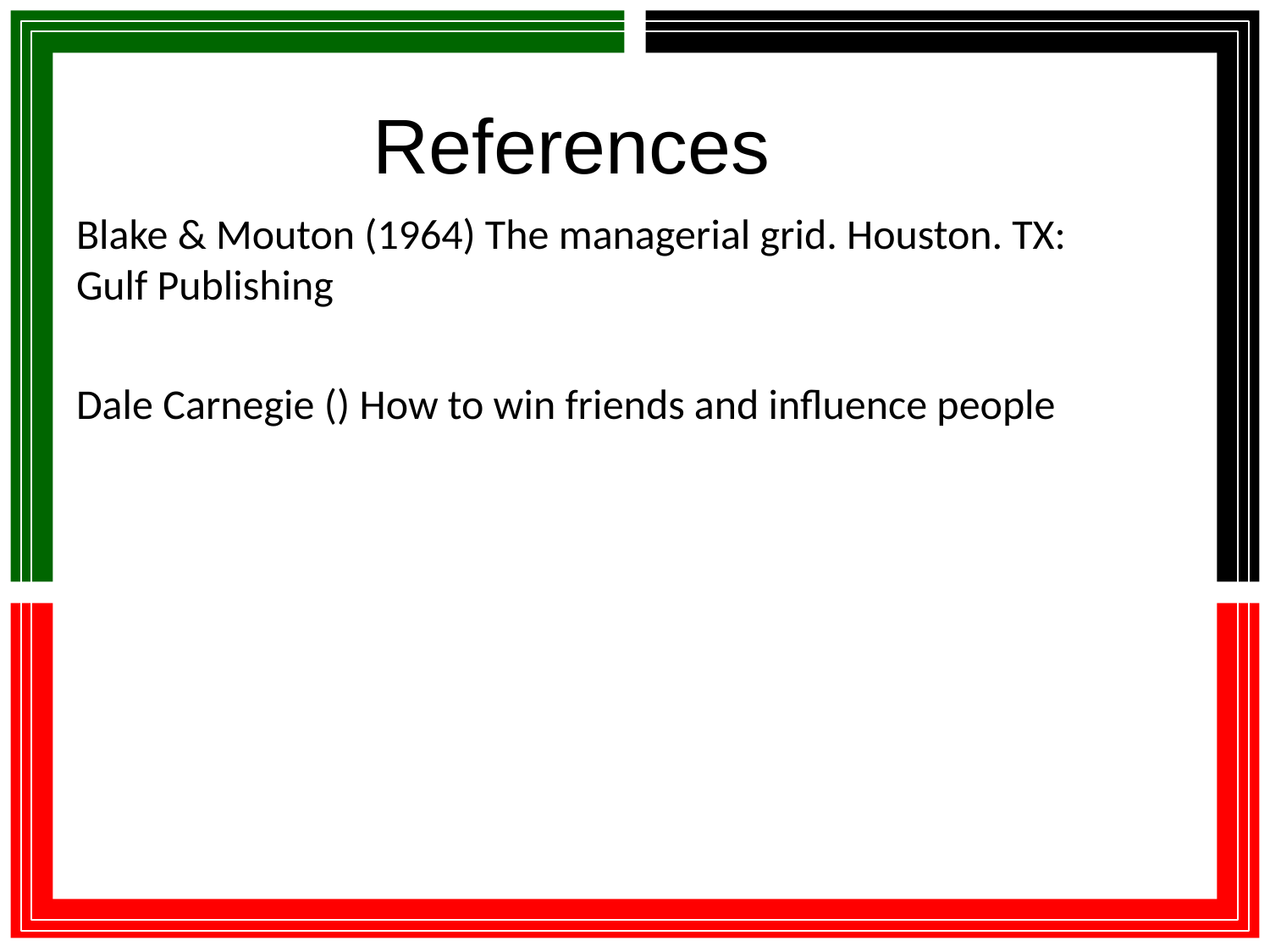

a

# References
Blake & Mouton (1964) The managerial grid. Houston. TX: Gulf Publishing

Dale Carnegie () How to win friends and influence people
Foundations of Leadership
LSH 2113

Michael Anthonisz
22 March 2017
24